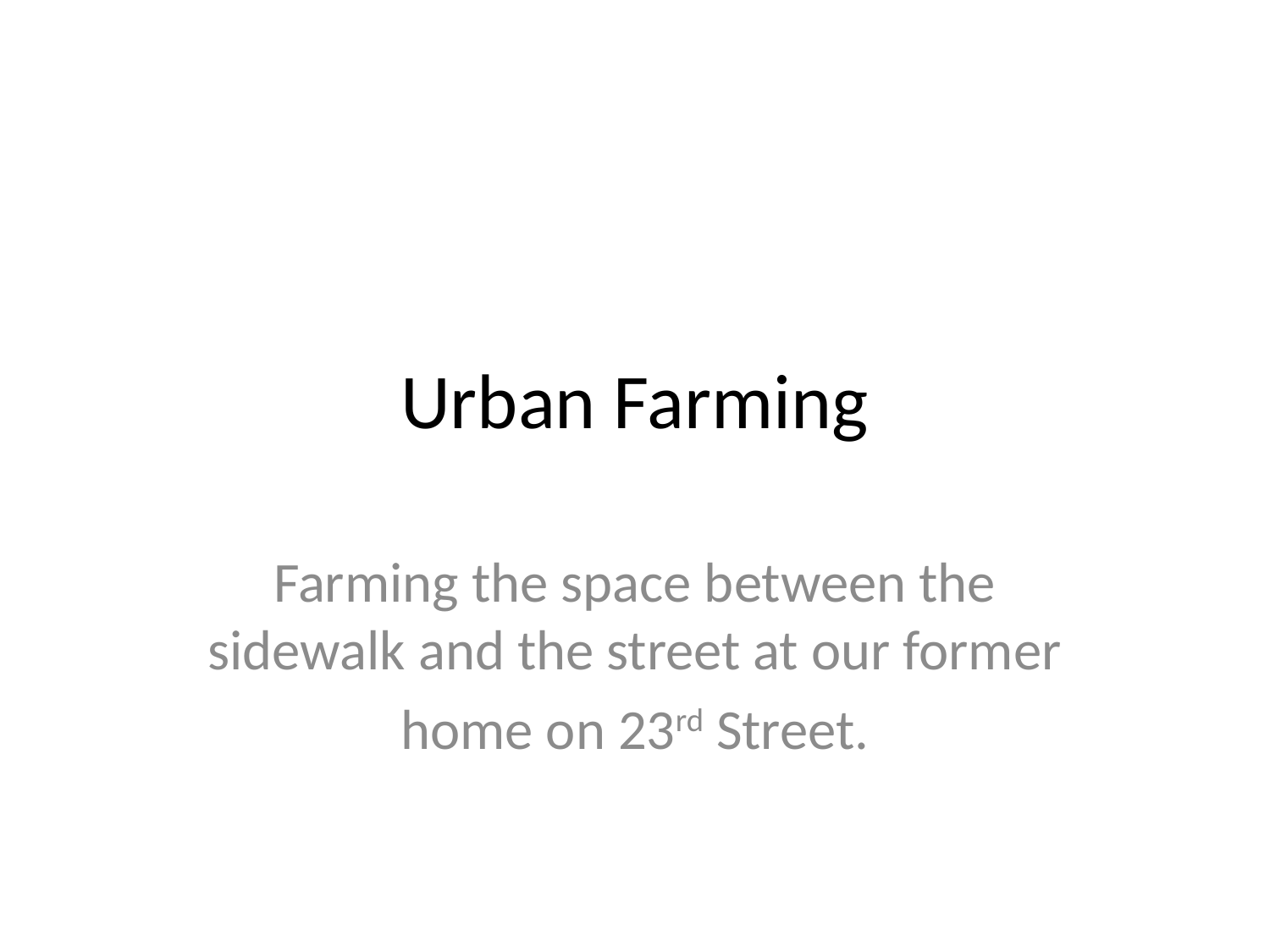

# Urban Farming
Farming the space between the sidewalk and the street at our former
home on 23rd Street.